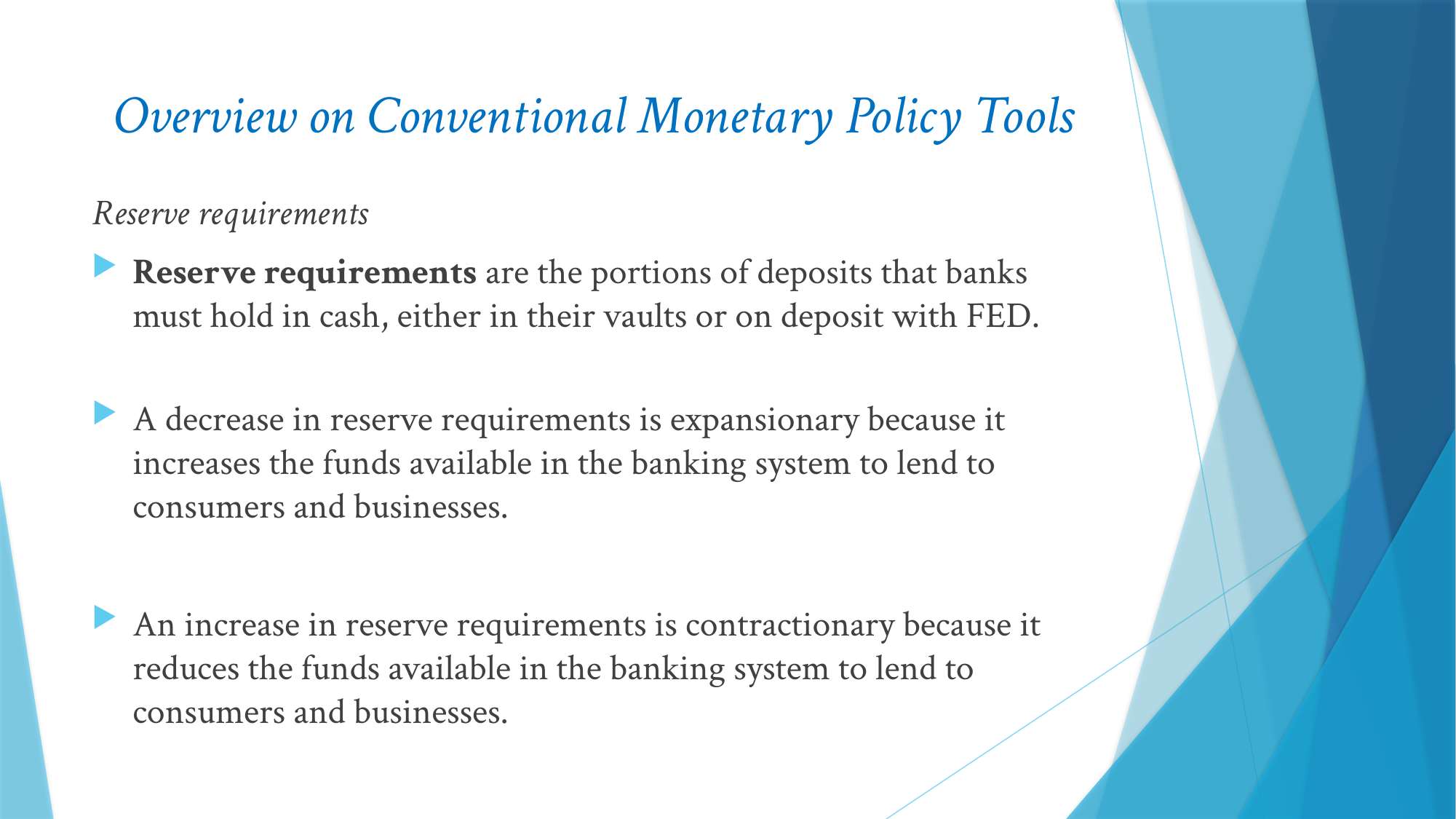

# Overview on Conventional Monetary Policy Tools
Reserve requirements
Reserve requirements are the portions of deposits that banks must hold in cash, either in their vaults or on deposit with FED.

A decrease in reserve requirements is expansionary because it increases the funds available in the banking system to lend to consumers and businesses.

An increase in reserve requirements is contractionary because it reduces the funds available in the banking system to lend to consumers and businesses.